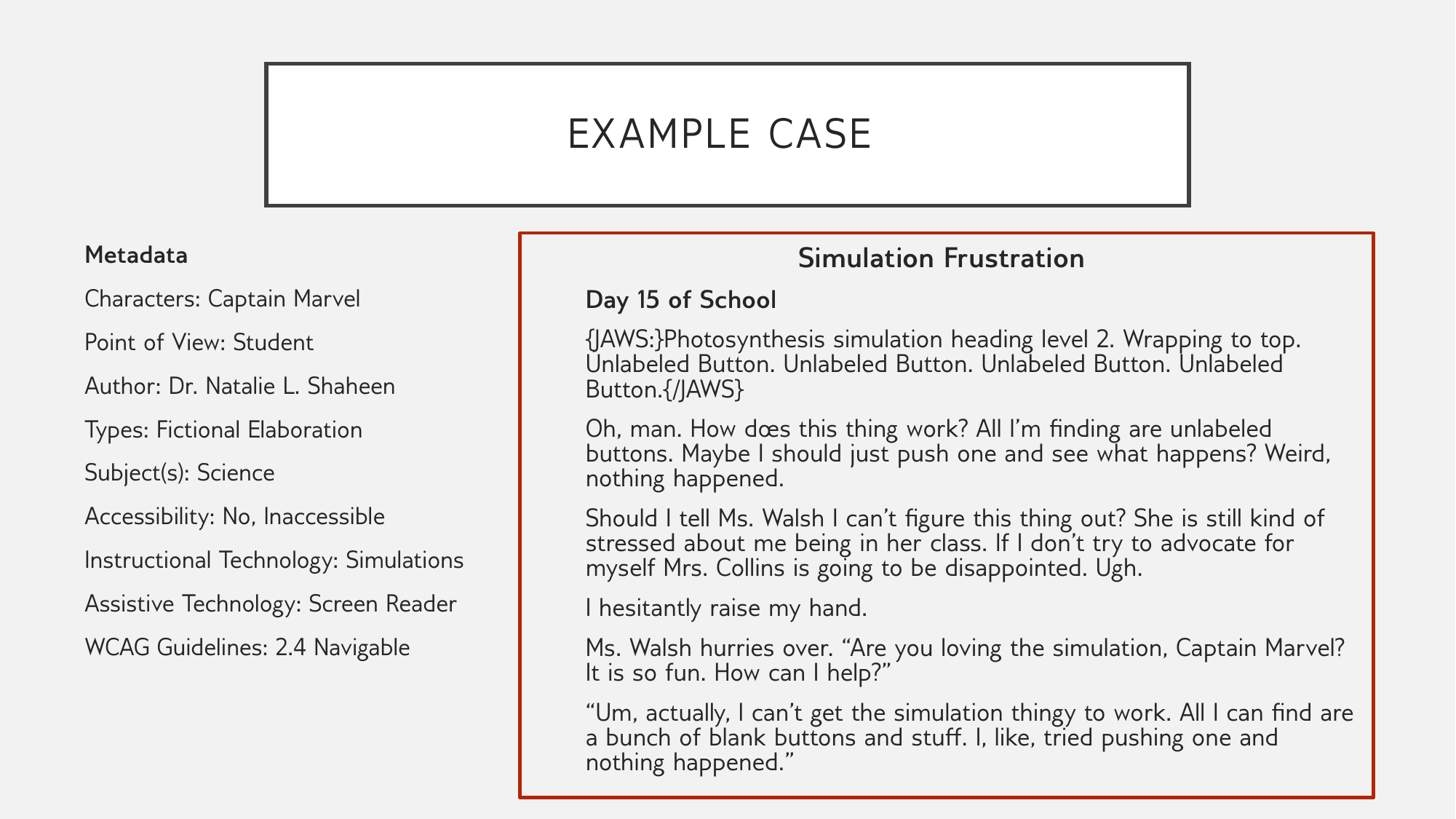

# Example case
Metadata
Characters: Captain Marvel
Point of View: Student
Author: Dr. Natalie L. Shaheen
Types: Fictional Elaboration
Subject(s): Science
Accessibility: No, Inaccessible
Instructional Technology: Simulations
Assistive Technology: Screen Reader
WCAG Guidelines: 2.4 Navigable
Simulation Frustration
Day 15 of School
{JAWS:}Photosynthesis simulation heading level 2. Wrapping to top. Unlabeled Button. Unlabeled Button. Unlabeled Button. Unlabeled Button.{/JAWS}
Oh, man. How does this thing work? All I’m finding are unlabeled buttons. Maybe I should just push one and see what happens? Weird, nothing happened.
Should I tell Ms. Walsh I can’t figure this thing out? She is still kind of stressed about me being in her class. If I don’t try to advocate for myself Mrs. Collins is going to be disappointed. Ugh.
I hesitantly raise my hand.
Ms. Walsh hurries over. “Are you loving the simulation, Captain Marvel? It is so fun. How can I help?”
“Um, actually, I can’t get the simulation thingy to work. All I can find are a bunch of blank buttons and stuff. I, like, tried pushing one and nothing happened.”